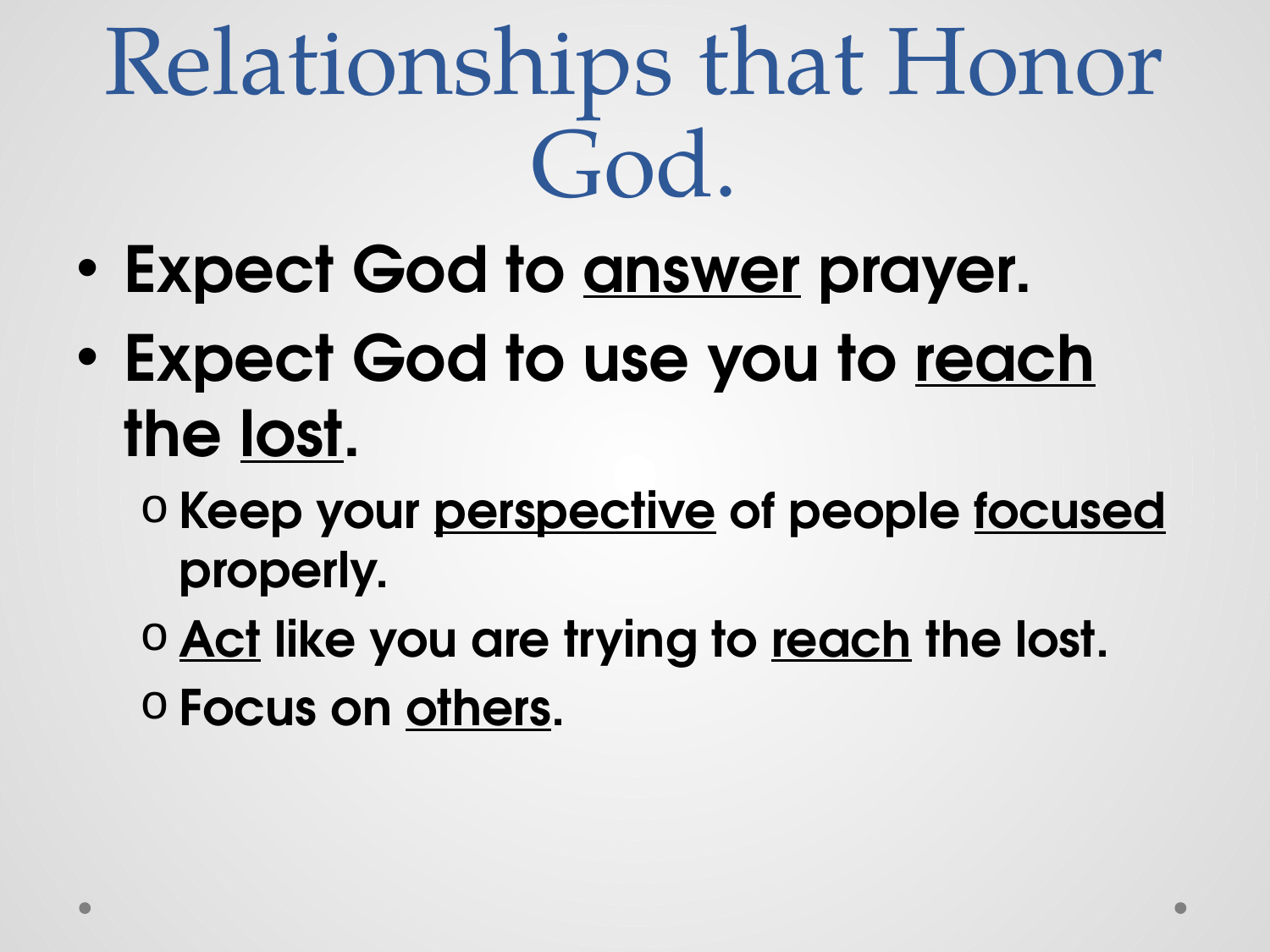

# Relationships that Honor God.
Expect God to answer prayer.
Expect God to use you to reach the lost.
Keep your perspective of people focused properly.
Act like you are trying to reach the lost.
Focus on others.